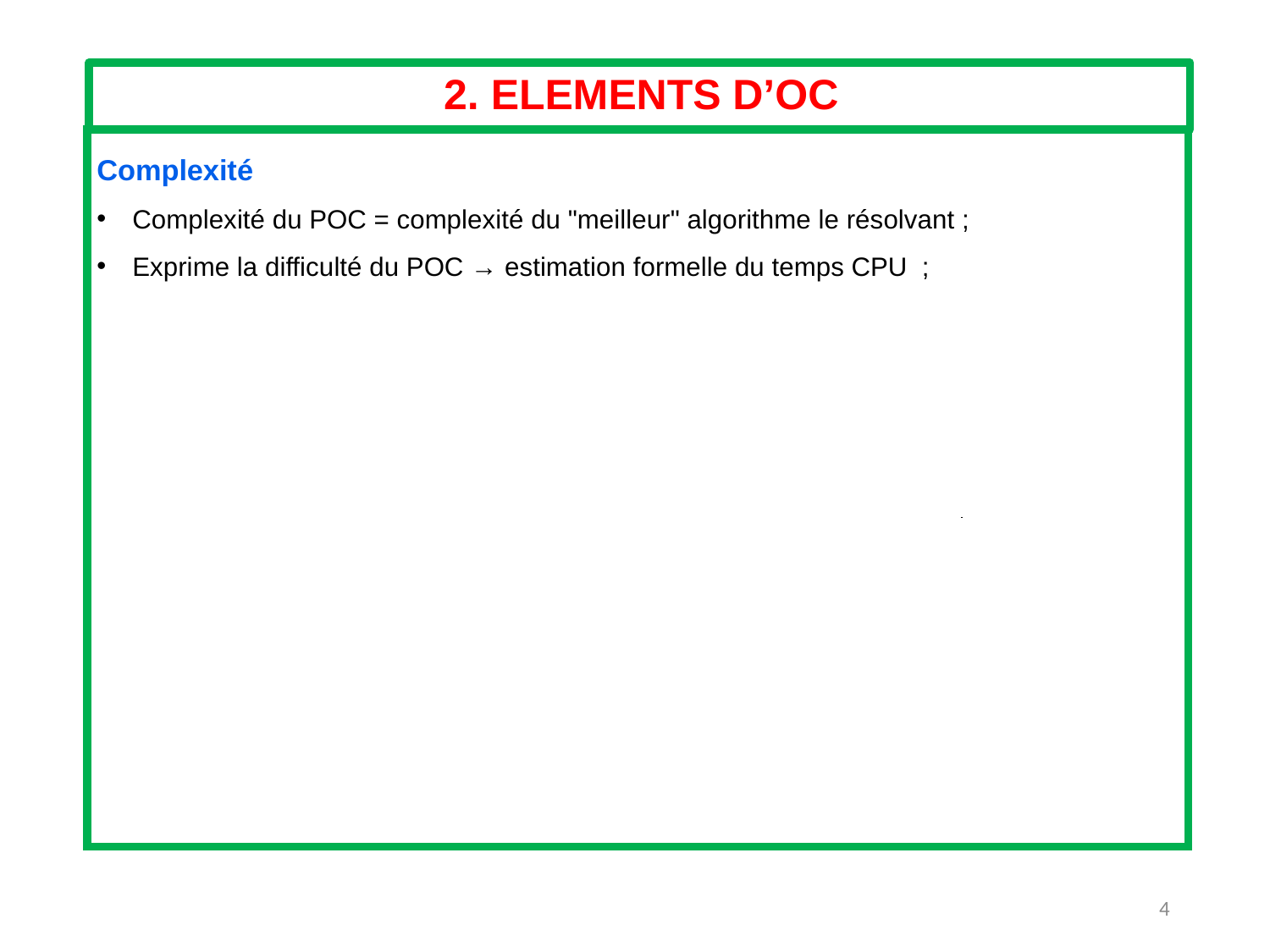

2. ELEMENTS D’OC

Complexité
Complexité du POC = complexité du "meilleur" algorithme le résolvant ;
Exprime la difficulté du POC → estimation formelle du temps CPU  ;

4